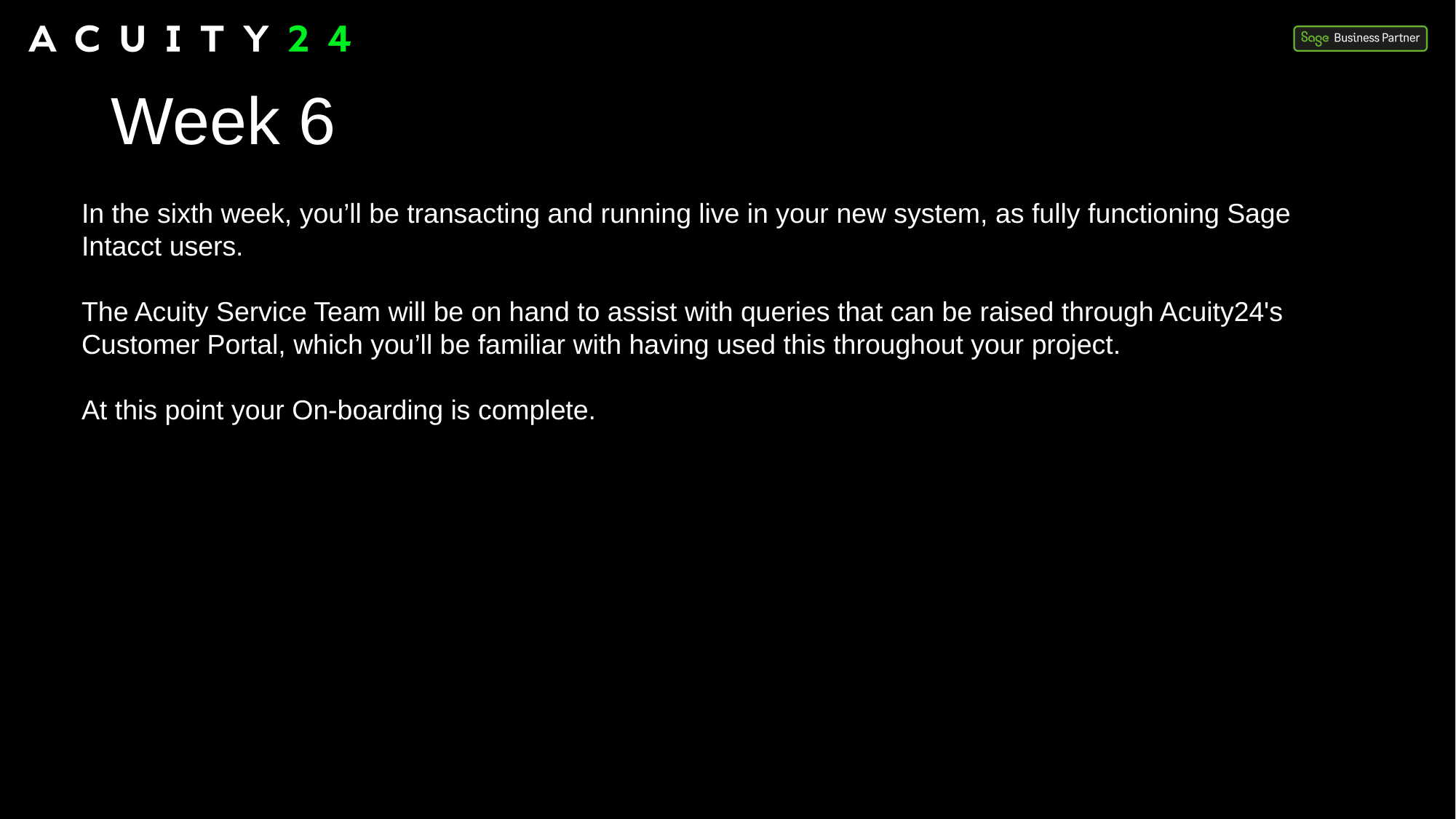

# Week 6
In the sixth week, you’ll be transacting and running live in your new system, as fully functioning Sage Intacct users.

The Acuity Service Team will be on hand to assist with queries that can be raised through Acuity24's Customer Portal, which you’ll be familiar with having used this throughout your project.

At this point your On-boarding is complete.